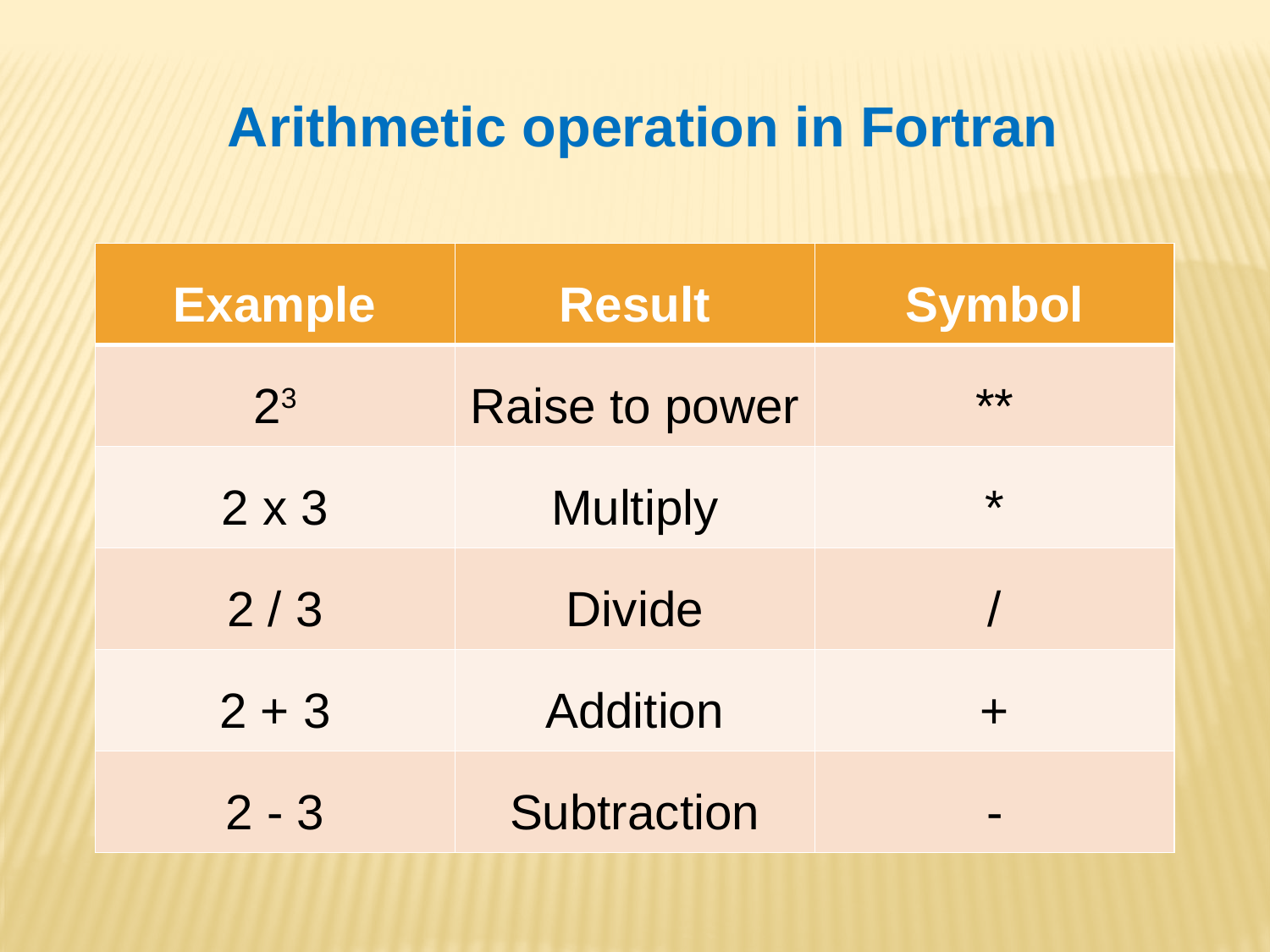

Arithmetic operation in Fortran
| Example | Result | Symbol |
| --- | --- | --- |
| 23 | Raise to power | \*\* |
| 2 x 3 | Multiply | \* |
| 2 / 3 | Divide | / |
| 2 + 3 | Addition | + |
| 2 - 3 | Subtraction | - |